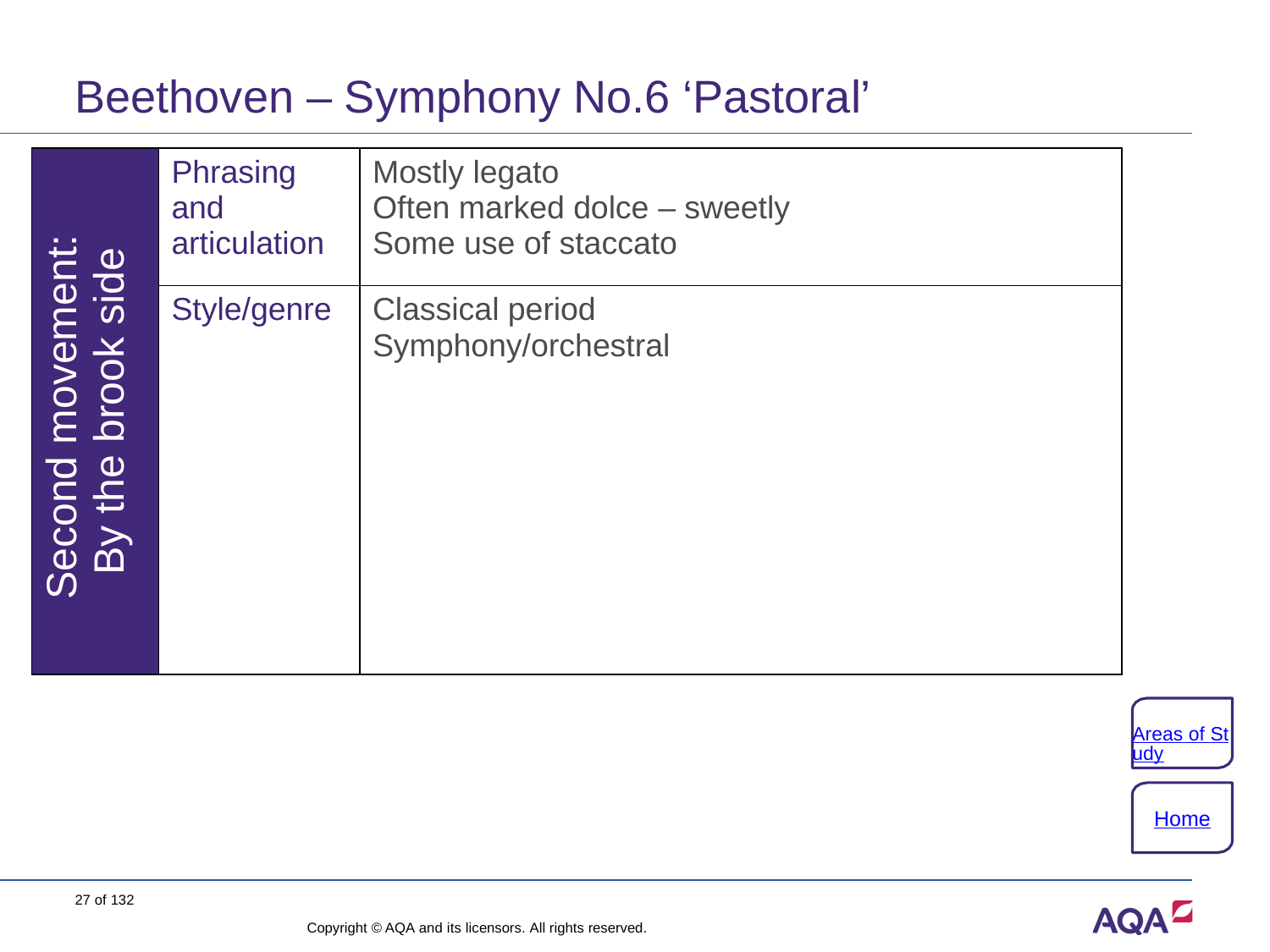

# Beethoven – Symphony No.6 ‘Pastoral’
| Second movement: By the brook side | Phrasing and articulation | Mostly legato Often marked dolce – sweetly Some use of staccato |
| --- | --- | --- |
|  | Style/genre | Classical period Symphony/orchestral |

Areas of Study

Home
27 of 132
Copyright © AQA and its licensors. All rights reserved.